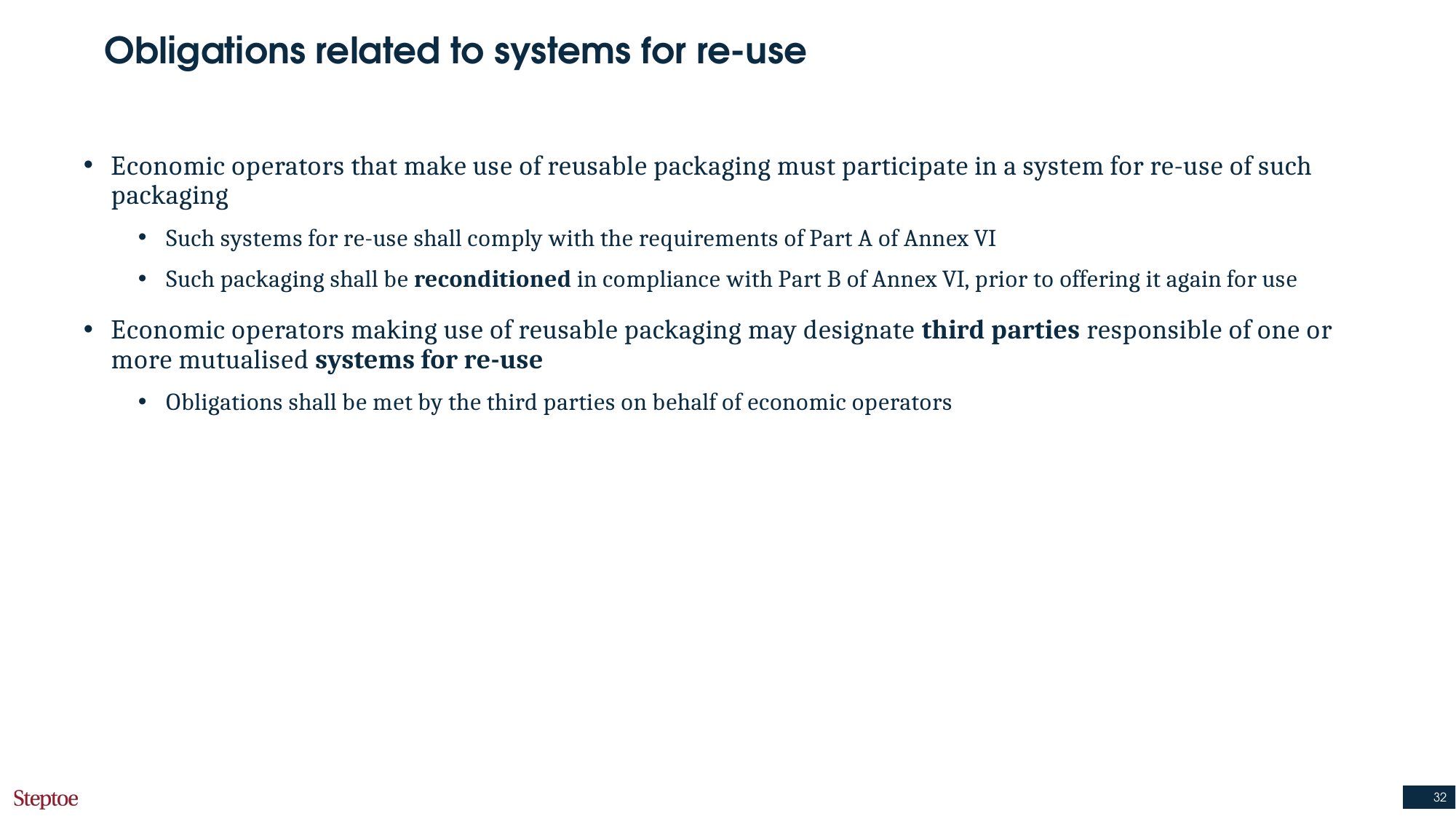

# Obligations related to systems for re-use
Economic operators that make use of reusable packaging must participate in a system for re-use of such packaging
Such systems for re-use shall comply with the requirements of Part A of Annex VI
Such packaging shall be reconditioned in compliance with Part B of Annex VI, prior to offering it again for use
Economic operators making use of reusable packaging may designate third parties responsible of one or more mutualised systems for re-use
Obligations shall be met by the third parties on behalf of economic operators

32